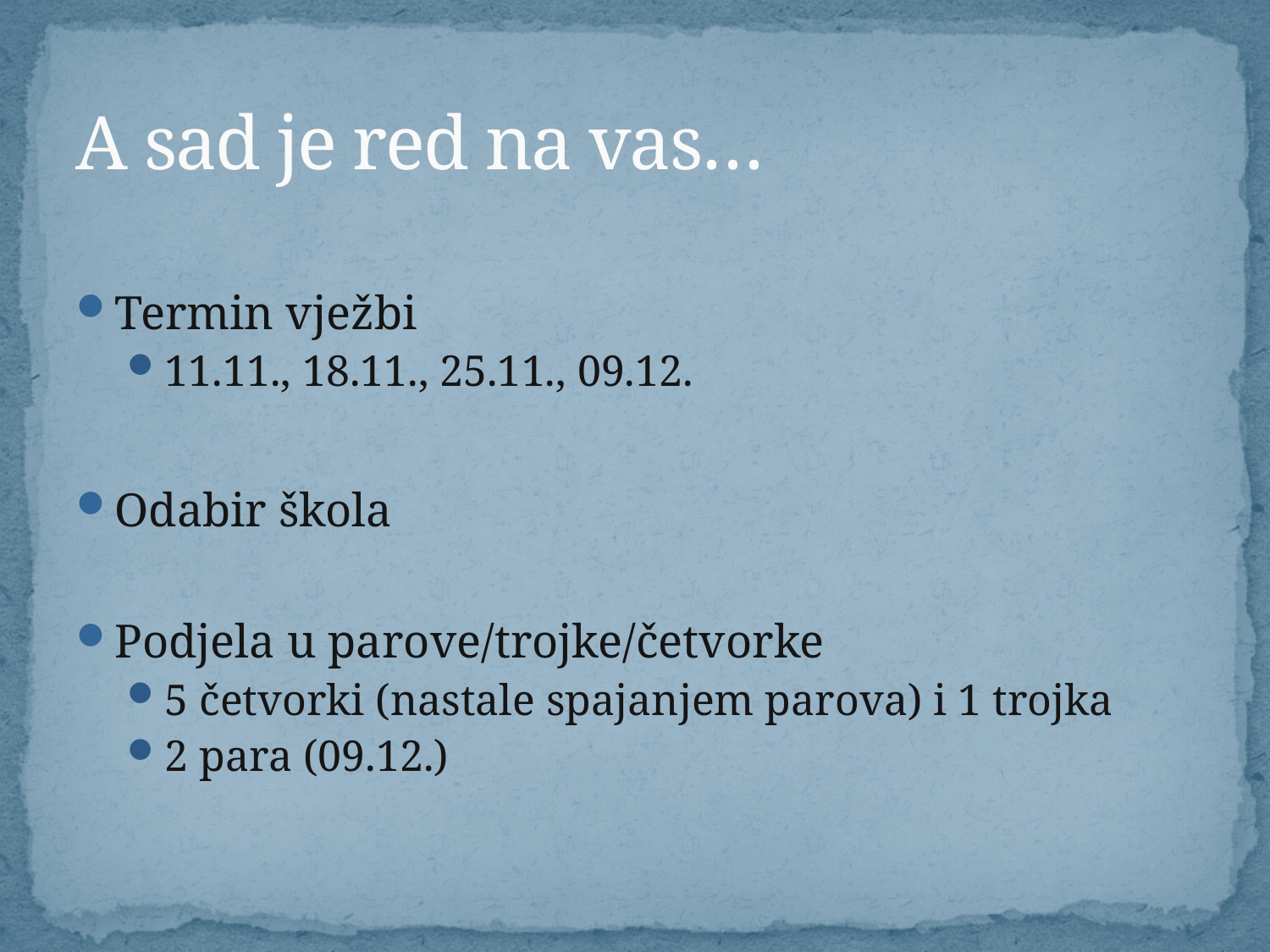

# A sad je red na vas…

Termin vježbi
11.11., 18.11., 25.11., 09.12.

Odabir škola

Podjela u parove/trojke/četvorke
5 četvorki (nastale spajanjem parova) i 1 trojka
2 para (09.12.)